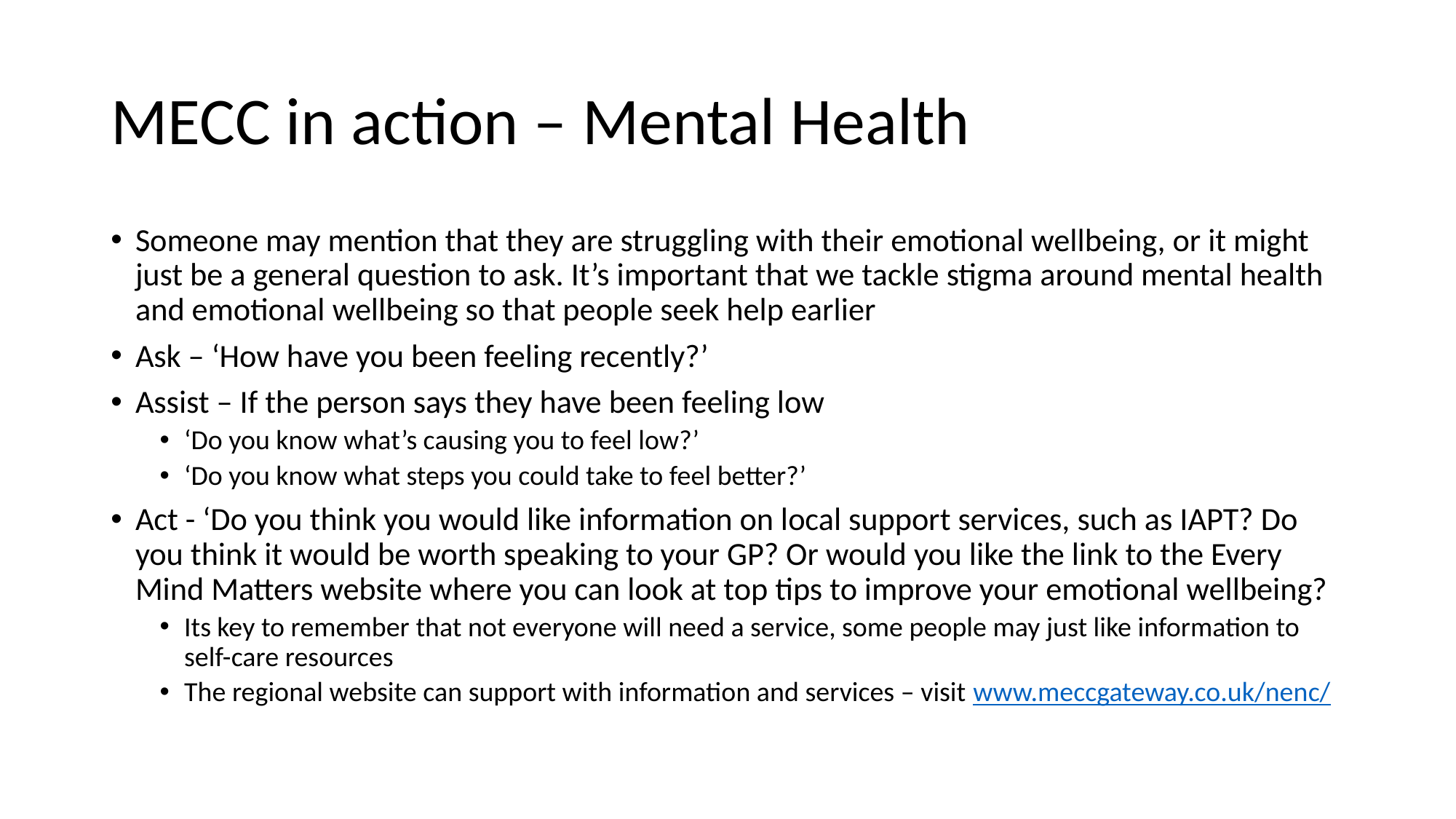

# MECC in action – Mental Health
Someone may mention that they are struggling with their emotional wellbeing, or it might just be a general question to ask. It’s important that we tackle stigma around mental health and emotional wellbeing so that people seek help earlier
Ask – ‘How have you been feeling recently?’
Assist – If the person says they have been feeling low
‘Do you know what’s causing you to feel low?’
‘Do you know what steps you could take to feel better?’
Act - ‘Do you think you would like information on local support services, such as IAPT? Do you think it would be worth speaking to your GP? Or would you like the link to the Every Mind Matters website where you can look at top tips to improve your emotional wellbeing?
Its key to remember that not everyone will need a service, some people may just like information to self-care resources
The regional website can support with information and services – visit www.meccgateway.co.uk/nenc/